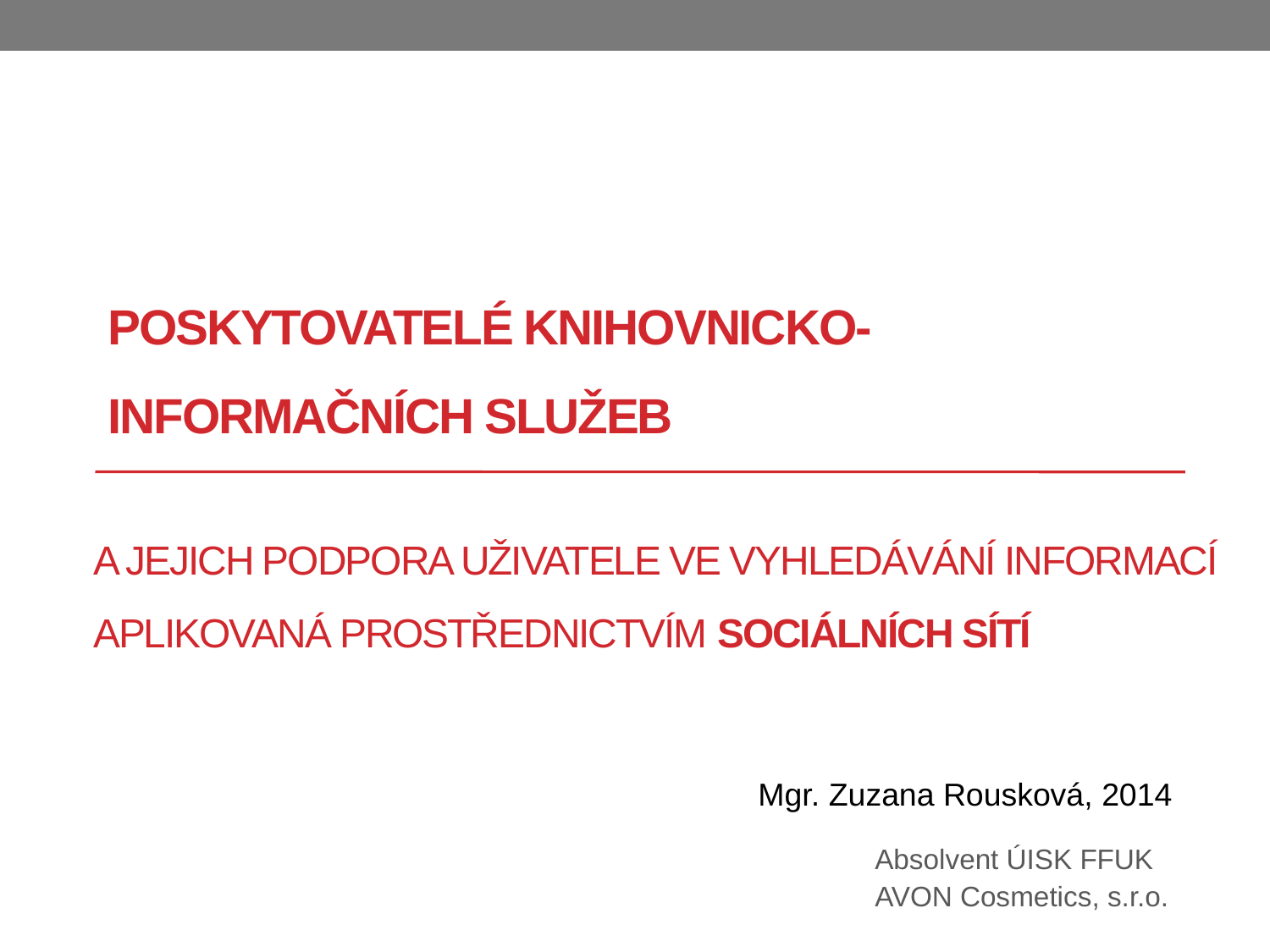

# Poskytovatelé knihovnicko-informačních služeb
a jejich podpora uživatele ve vyhledávání informací
aplikovaná prostřednictvím sociálních sítí
Mgr. Zuzana Rousková, 2014
Absolvent ÚISK FFUK
AVON Cosmetics, s.r.o.